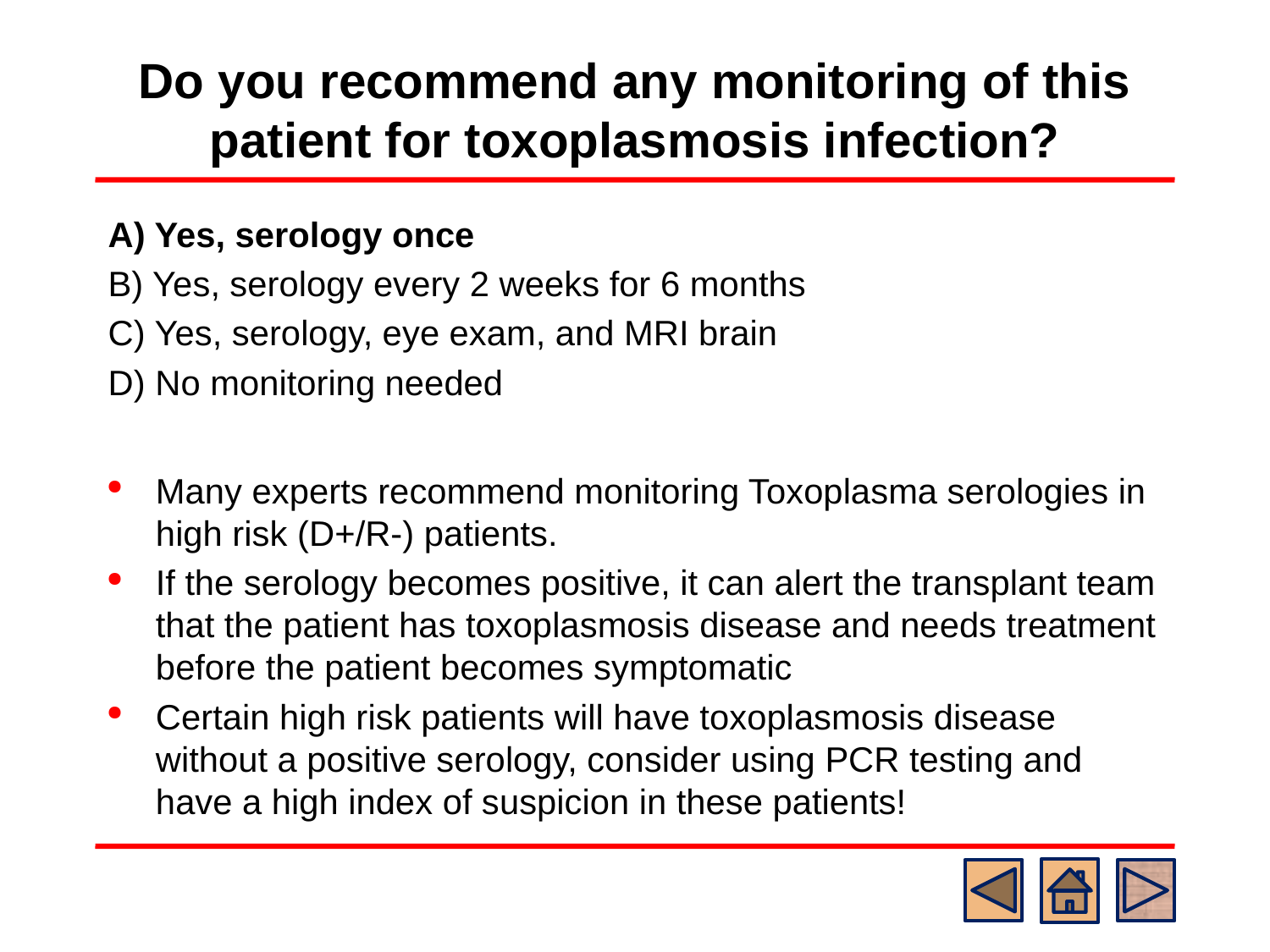

# Do you recommend any monitoring of this patient for toxoplasmosis infection?
A) Yes, serology once
B) Yes, serology every 2 weeks for 6 months
C) Yes, serology, eye exam, and MRI brain
D) No monitoring needed

Many experts recommend monitoring Toxoplasma serologies in high risk (D+/R-) patients.
If the serology becomes positive, it can alert the transplant team that the patient has toxoplasmosis disease and needs treatment before the patient becomes symptomatic
Certain high risk patients will have toxoplasmosis disease without a positive serology, consider using PCR testing and have a high index of suspicion in these patients!